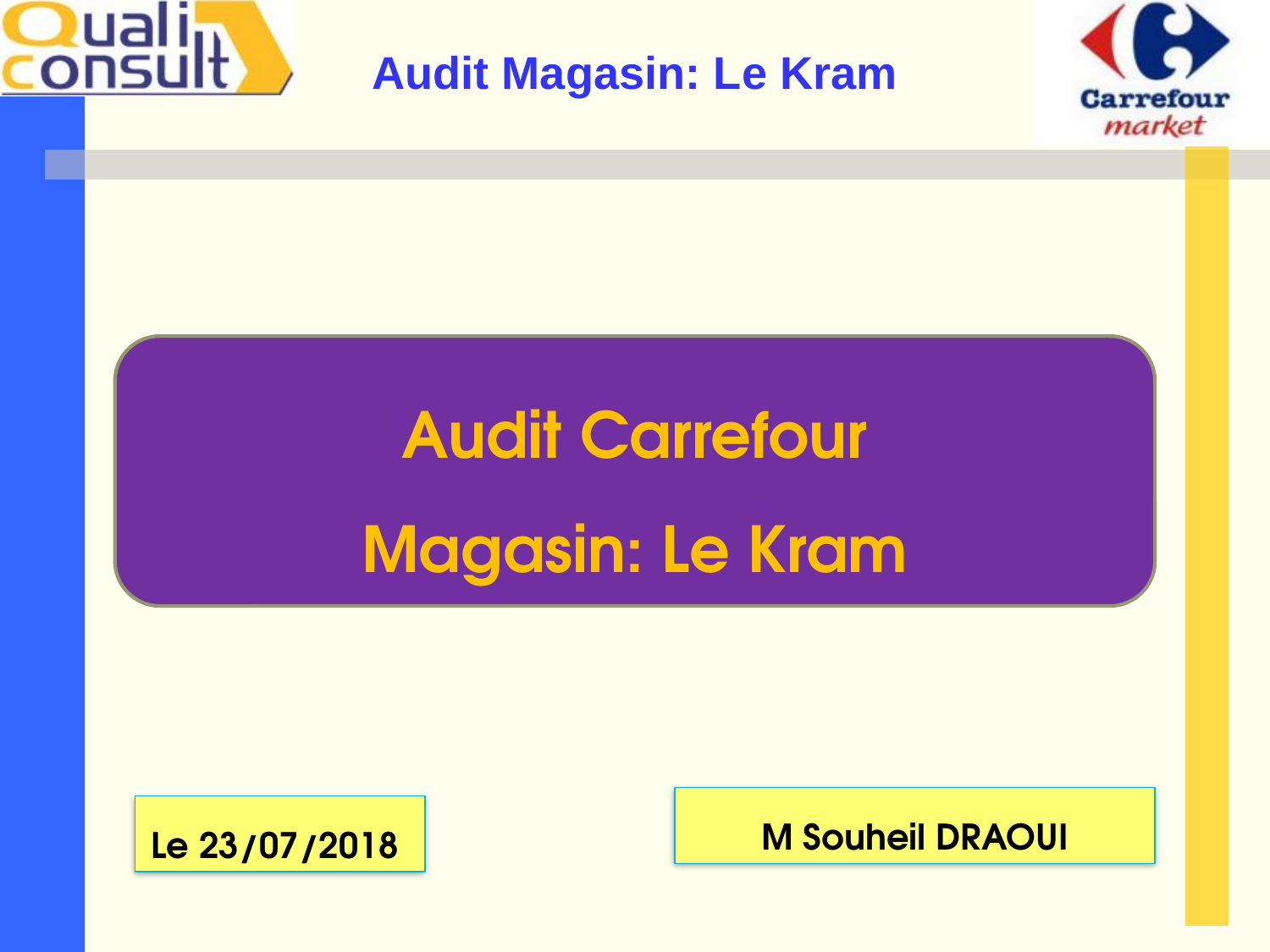

Audit Carrefour
Magasin: Le Kram
M Souheil DRAOUI
Le 23/07/2018